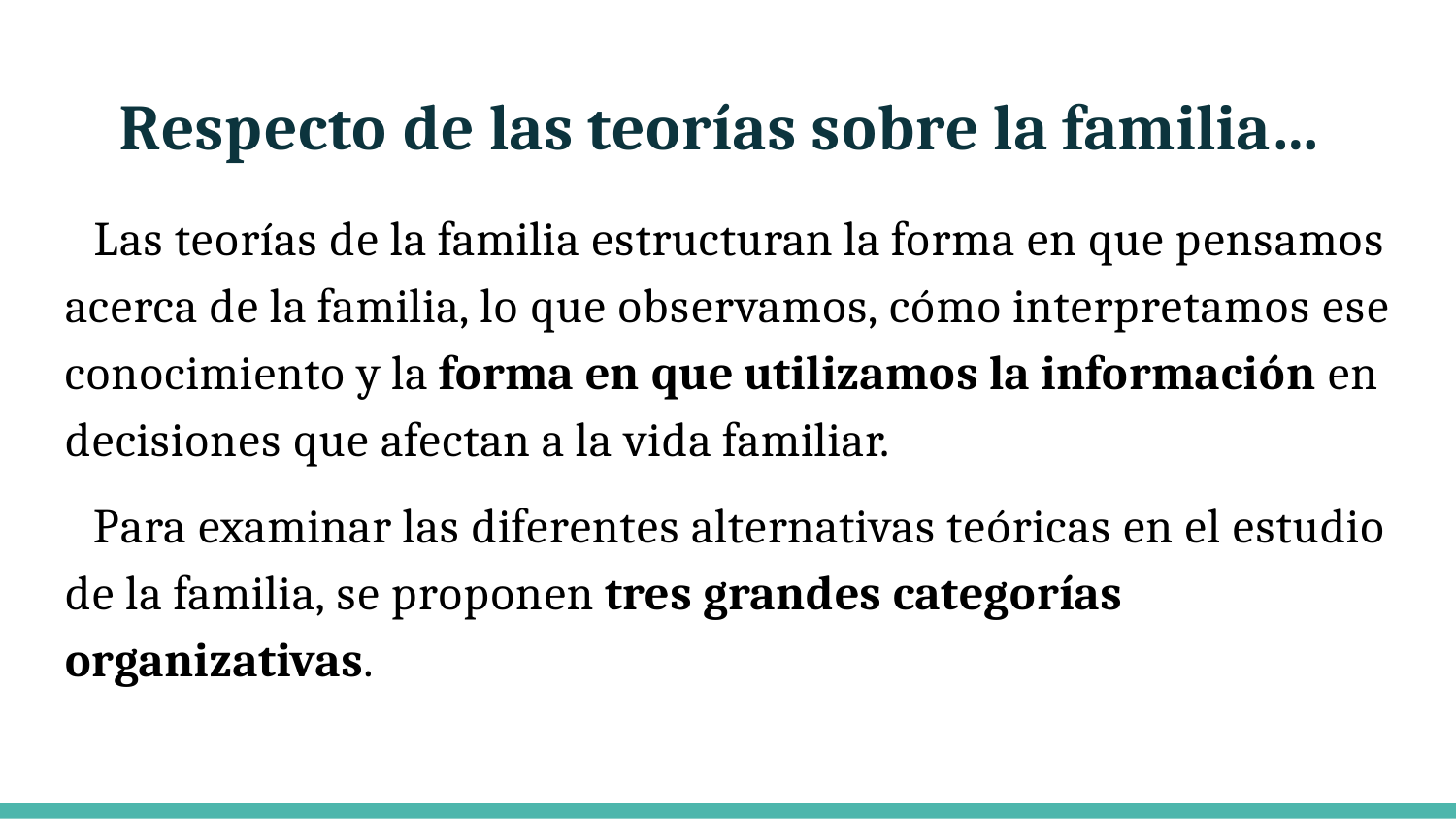

# Respecto de las teorías sobre la familia…

Las teorías de la familia estructuran la forma en que pensamos acerca de la familia, lo que observamos, cómo interpretamos ese conocimiento y la forma en que utilizamos la información en decisiones que afectan a la vida familiar.
Para examinar las diferentes alternativas teóricas en el estudio de la familia, se proponen tres grandes categorías organizativas.